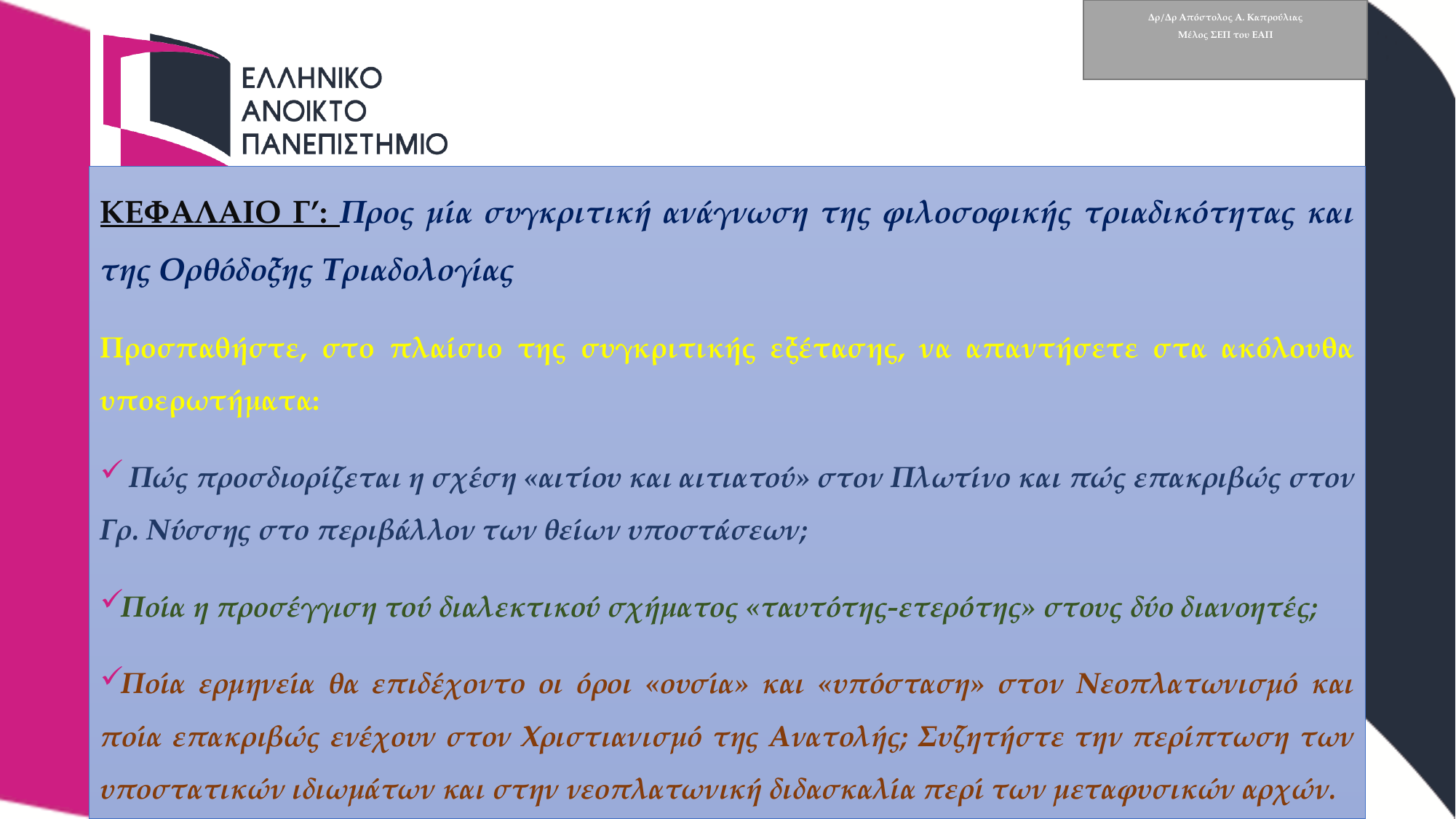

# Δρ/Δρ Απόστολος Α. Καπρούλιας Μέλος ΣΕΠ του ΕΑΠ
ΚΕΦΑΛΑΙΟ Γ’: Προς μία συγκριτική ανάγνωση της φιλοσοφικής τριαδικότητας και της Ορθόδοξης Τριαδολογίας
Προσπαθήστε, στο πλαίσιο της συγκριτικής εξέτασης, να απαντήσετε στα ακόλουθα υποερωτήματα:
 Πώς προσδιορίζεται η σχέση «αιτίου και αιτιατού» στον Πλωτίνο και πώς επακριβώς στον Γρ. Νύσσης στο περιβάλλον των θείων υποστάσεων;
Ποία η προσέγγιση τού διαλεκτικού σχήματος «ταυτότης-ετερότης» στους δύο διανοητές;
Ποία ερμηνεία θα επιδέχοντο οι όροι «ουσία» και «υπόσταση» στον Νεοπλατωνισμό και ποία επακριβώς ενέχουν στον Χριστιανισμό της Ανατολής; Συζητήστε την περίπτωση των υποστατικών ιδιωμάτων και στην νεοπλατωνική διδασκαλία περί των μεταφυσικών αρχών.